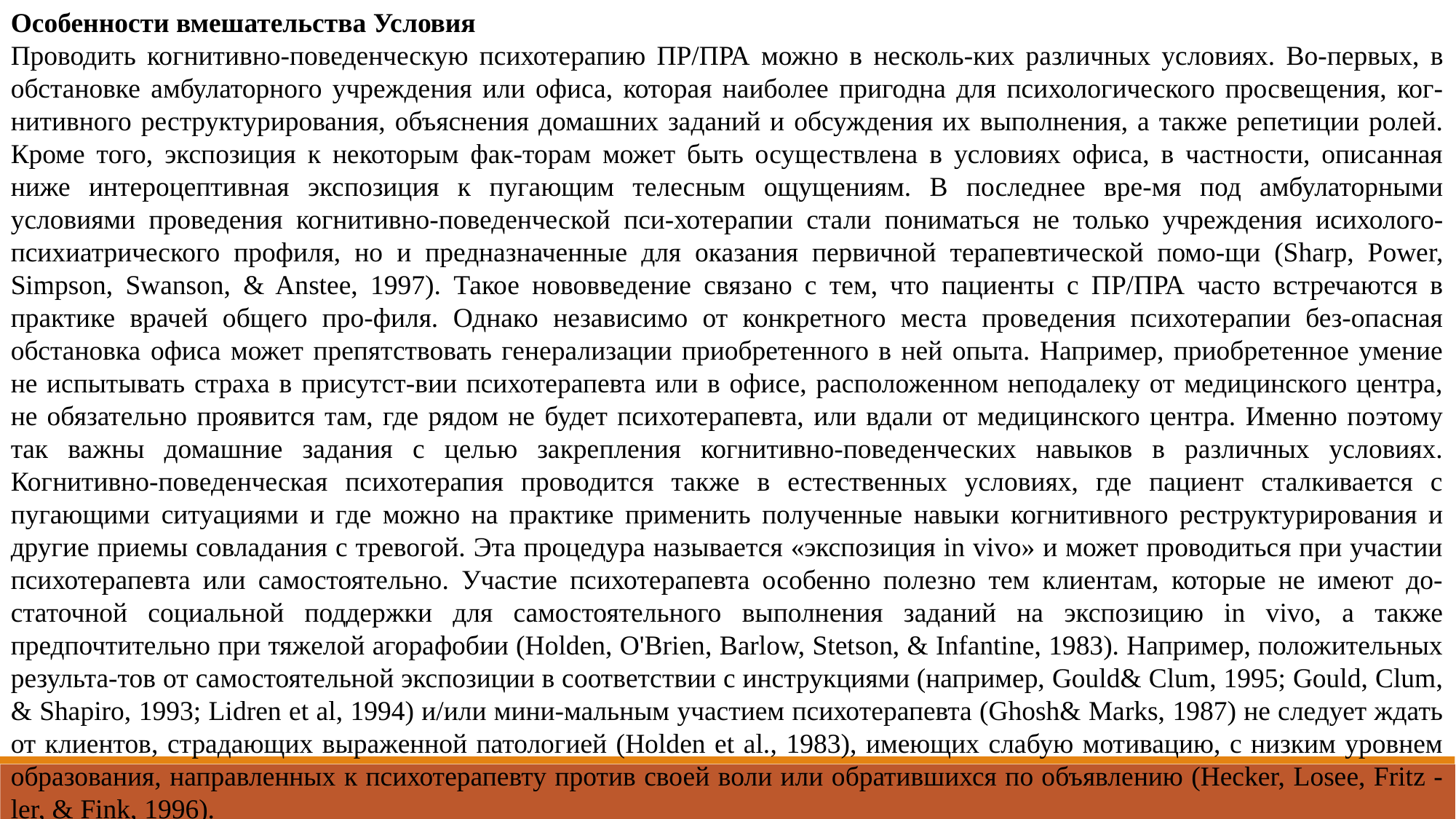

Особенности вмешательства Условия
Проводить когнитивно-поведенческую психотерапию ПР/ПРА можно в несколь-ких различных условиях. Во-первых, в обстановке амбулаторного учреждения или офиса, которая наиболее пригодна для психологического просвещения, ког-нитивного реструктурирования, объяснения домашних заданий и обсуждения их выполнения, а также репетиции ролей. Кроме того, экспозиция к некоторым фак-торам может быть осуществлена в условиях офиса, в частности, описанная ниже интероцептивная экспозиция к пугающим телесным ощущениям. В последнее вре-мя под амбулаторными условиями проведения когнитивно-поведенческой пси-хотерапии стали пониматься не только учреждения исихолого-психиатрического профиля, но и предназначенные для оказания первичной терапевтической помо-щи (Sharp, Power, Simpson, Swanson, & Anstee, 1997). Такое нововведение связано с тем, что пациенты с ПР/ПРА часто встречаются в практике врачей общего про-филя. Однако независимо от конкретного места проведения психотерапии без-опасная обстановка офиса может препятствовать генерализации приобретенного в ней опыта. Например, приобретенное умение не испытывать страха в присутст-вии психотерапевта или в офисе, расположенном неподалеку от медицинского центра, не обязательно проявится там, где рядом не будет психотерапевта, или вдали от медицинского центра. Именно поэтому так важны домашние задания с целью закрепления когнитивно-поведенческих навыков в различных условиях. Когнитивно-поведенческая психотерапия проводится также в естественных условиях, где пациент сталкивается с пугающими ситуациями и где можно на практике применить полученные навыки когнитивного реструктурирования и другие приемы совладания с тревогой. Эта процедура называется «экспозиция in vivo» и может проводиться при участии психотерапевта или самостоятельно. Участие психотерапевта особенно полезно тем клиентам, которые не имеют до-статочной социальной поддержки для самостоятельного выполнения заданий на экспозицию in vivo, а также предпочтительно при тяжелой агорафобии (Holden, O'Brien, Barlow, Stetson, & Infantine, 1983). Например, положительных результа-тов от самостоятельной экспозиции в соответствии с инструкциями (например, Gould& Clum, 1995; Gould, Clum, & Shapiro, 1993; Lidren et al, 1994) и/или мини-мальным участием психотерапевта (Ghosh& Marks, 1987) не следует ждать от клиентов, страдающих выраженной патологией (Holden et al., 1983), имеющих слабую мотивацию, с низким уровнем образования, направленных к психотерапевту против своей воли или обратившихся по объявлению (Hecker, Losee, Fritz -ler, & Fink, 1996).